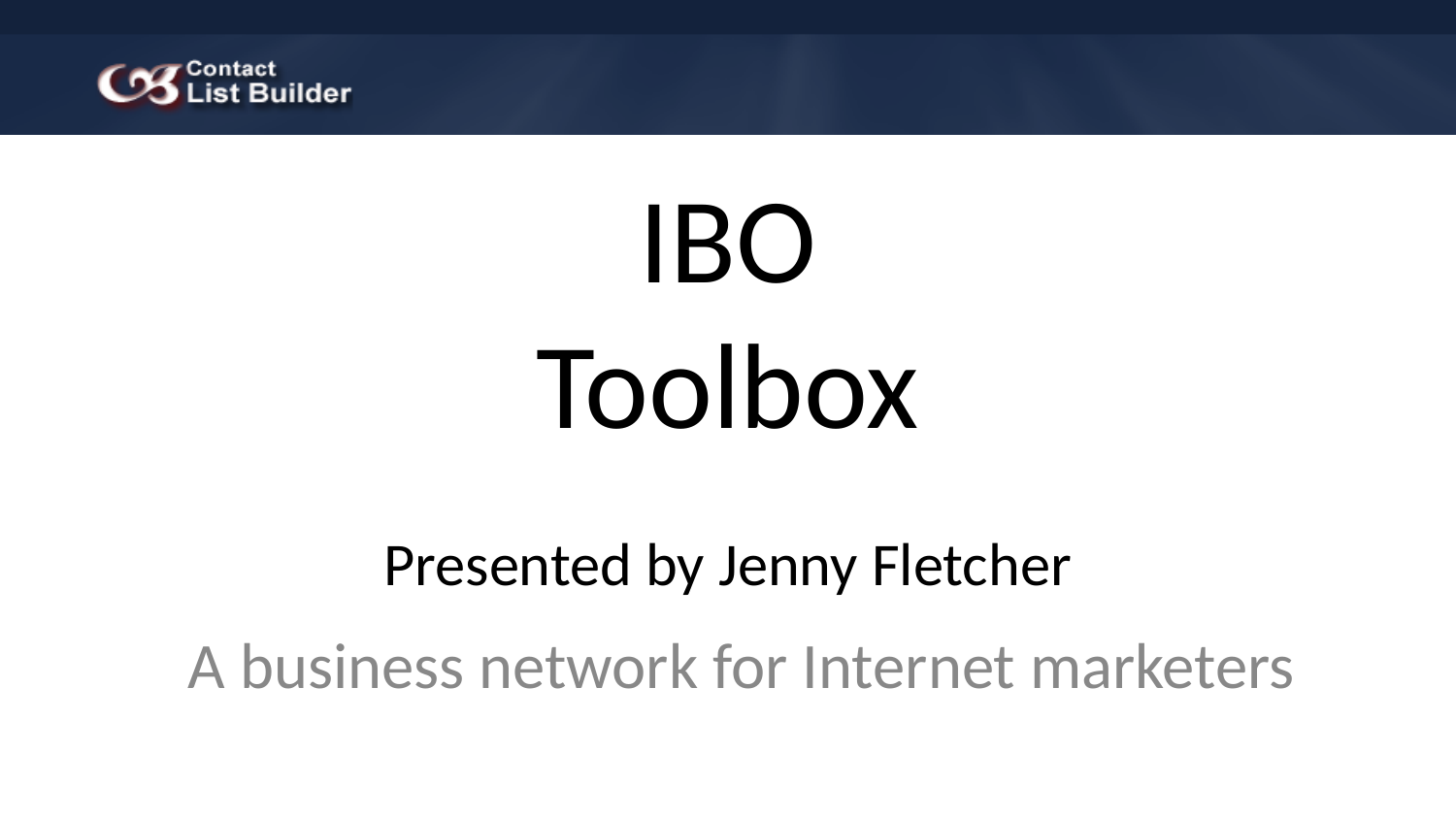

# IBO
Toolbox

Presented by Jenny Fletcher
A business network for Internet marketers